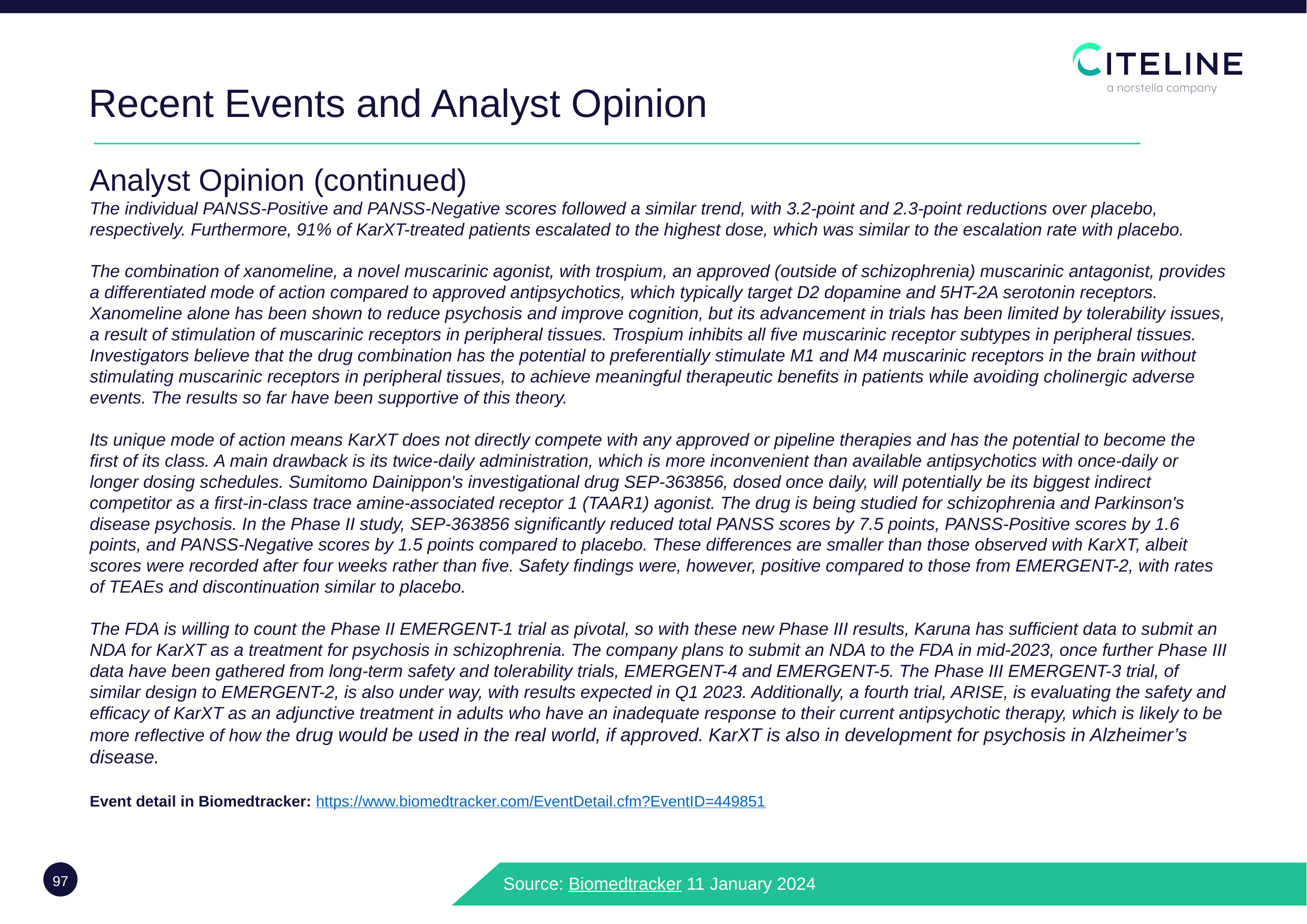

Recent Events and Analyst Opinion
Analyst Opinion (continued)
The individual PANSS-Positive and PANSS-Negative scores followed a similar trend, with 3.2-point and 2.3-point reductions over placebo, respectively. Furthermore, 91% of KarXT-treated patients escalated to the highest dose, which was similar to the escalation rate with placebo.

The combination of xanomeline, a novel muscarinic agonist, with trospium, an approved (outside of schizophrenia) muscarinic antagonist, provides a differentiated mode of action compared to approved antipsychotics, which typically target D2 dopamine and 5HT-2A serotonin receptors. Xanomeline alone has been shown to reduce psychosis and improve cognition, but its advancement in trials has been limited by tolerability issues, a result of stimulation of muscarinic receptors in peripheral tissues. Trospium inhibits all five muscarinic receptor subtypes in peripheral tissues. Investigators believe that the drug combination has the potential to preferentially stimulate M1 and M4 muscarinic receptors in the brain without stimulating muscarinic receptors in peripheral tissues, to achieve meaningful therapeutic benefits in patients while avoiding cholinergic adverse events. The results so far have been supportive of this theory.

Its unique mode of action means KarXT does not directly compete with any approved or pipeline therapies and has the potential to become the first of its class. A main drawback is its twice-daily administration, which is more inconvenient than available antipsychotics with once-daily or longer dosing schedules. Sumitomo Dainippon's investigational drug SEP-363856, dosed once daily, will potentially be its biggest indirect competitor as a first-in-class trace amine-associated receptor 1 (TAAR1) agonist. The drug is being studied for schizophrenia and Parkinson's disease psychosis. In the Phase II study, SEP-363856 significantly reduced total PANSS scores by 7.5 points, PANSS-Positive scores by 1.6 points, and PANSS-Negative scores by 1.5 points compared to placebo. These differences are smaller than those observed with KarXT, albeit scores were recorded after four weeks rather than five. Safety findings were, however, positive compared to those from EMERGENT-2, with rates of TEAEs and discontinuation similar to placebo.

The FDA is willing to count the Phase II EMERGENT-1 trial as pivotal, so with these new Phase III results, Karuna has sufficient data to submit an NDA for KarXT as a treatment for psychosis in schizophrenia. The company plans to submit an NDA to the FDA in mid-2023, once further Phase III data have been gathered from long-term safety and tolerability trials, EMERGENT-4 and EMERGENT-5. The Phase III EMERGENT-3 trial, of similar design to EMERGENT-2, is also under way, with results expected in Q1 2023. Additionally, a fourth trial, ARISE, is evaluating the safety and efficacy of KarXT as an adjunctive treatment in adults who have an inadequate response to their current antipsychotic therapy, which is likely to be more reflective of how the drug would be used in the real world, if approved. KarXT is also in development for psychosis in Alzheimer’s disease.

Event detail in Biomedtracker: https://www.biomedtracker.com/EventDetail.cfm?EventID=449851

Source: Biomedtracker 11 January 2024